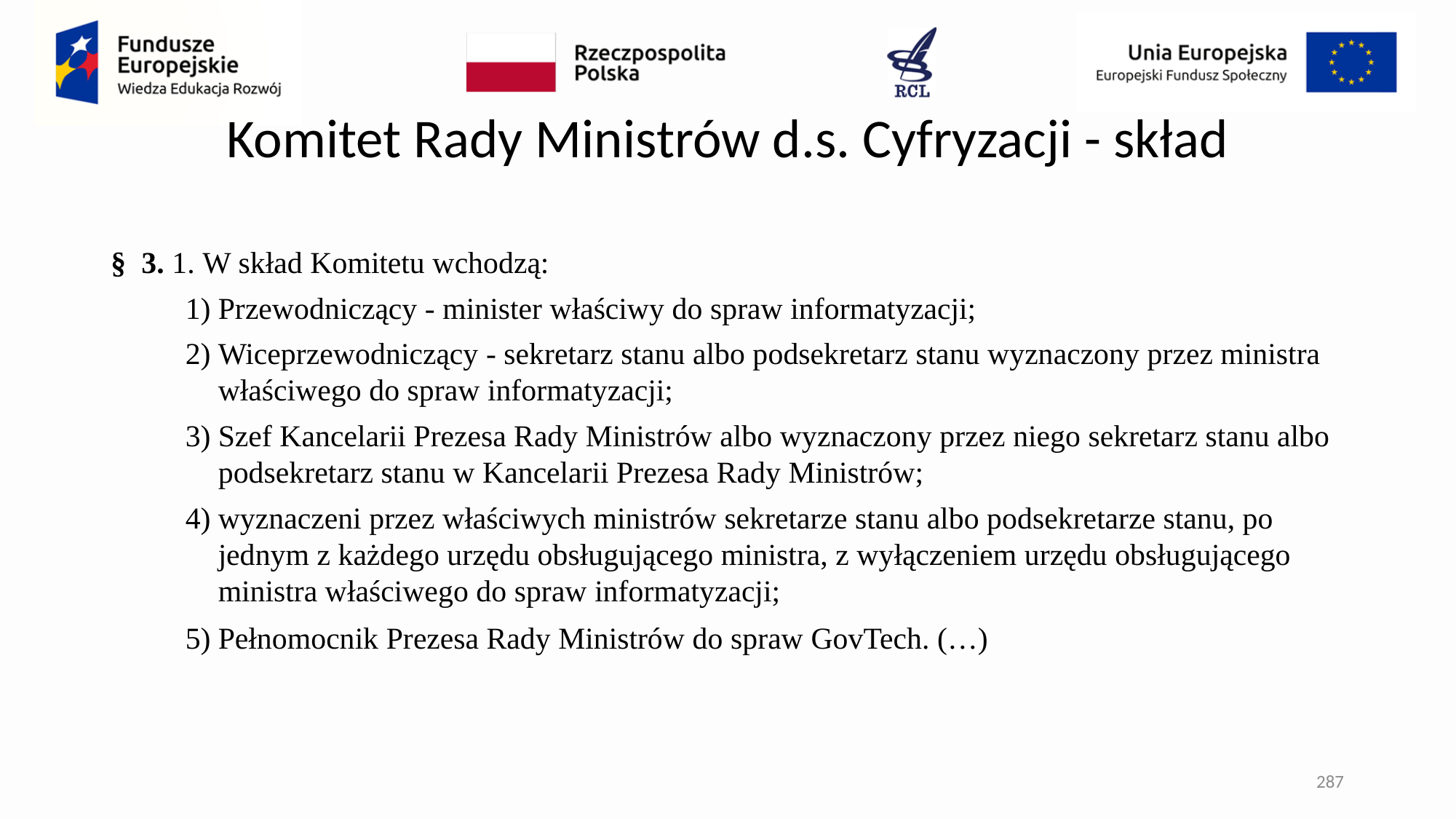

# Komitet Rady Ministrów d.s. Cyfryzacji - skład
§  3. 1. W skład Komitetu wchodzą:
Przewodniczący - minister właściwy do spraw informatyzacji;
Wiceprzewodniczący - sekretarz stanu albo podsekretarz stanu wyznaczony przez ministra właściwego do spraw informatyzacji;
Szef Kancelarii Prezesa Rady Ministrów albo wyznaczony przez niego sekretarz stanu albo podsekretarz stanu w Kancelarii Prezesa Rady Ministrów;
wyznaczeni przez właściwych ministrów sekretarze stanu albo podsekretarze stanu, po jednym z każdego urzędu obsługującego ministra, z wyłączeniem urzędu obsługującego ministra właściwego do spraw informatyzacji;
Pełnomocnik Prezesa Rady Ministrów do spraw GovTech. (…)
287